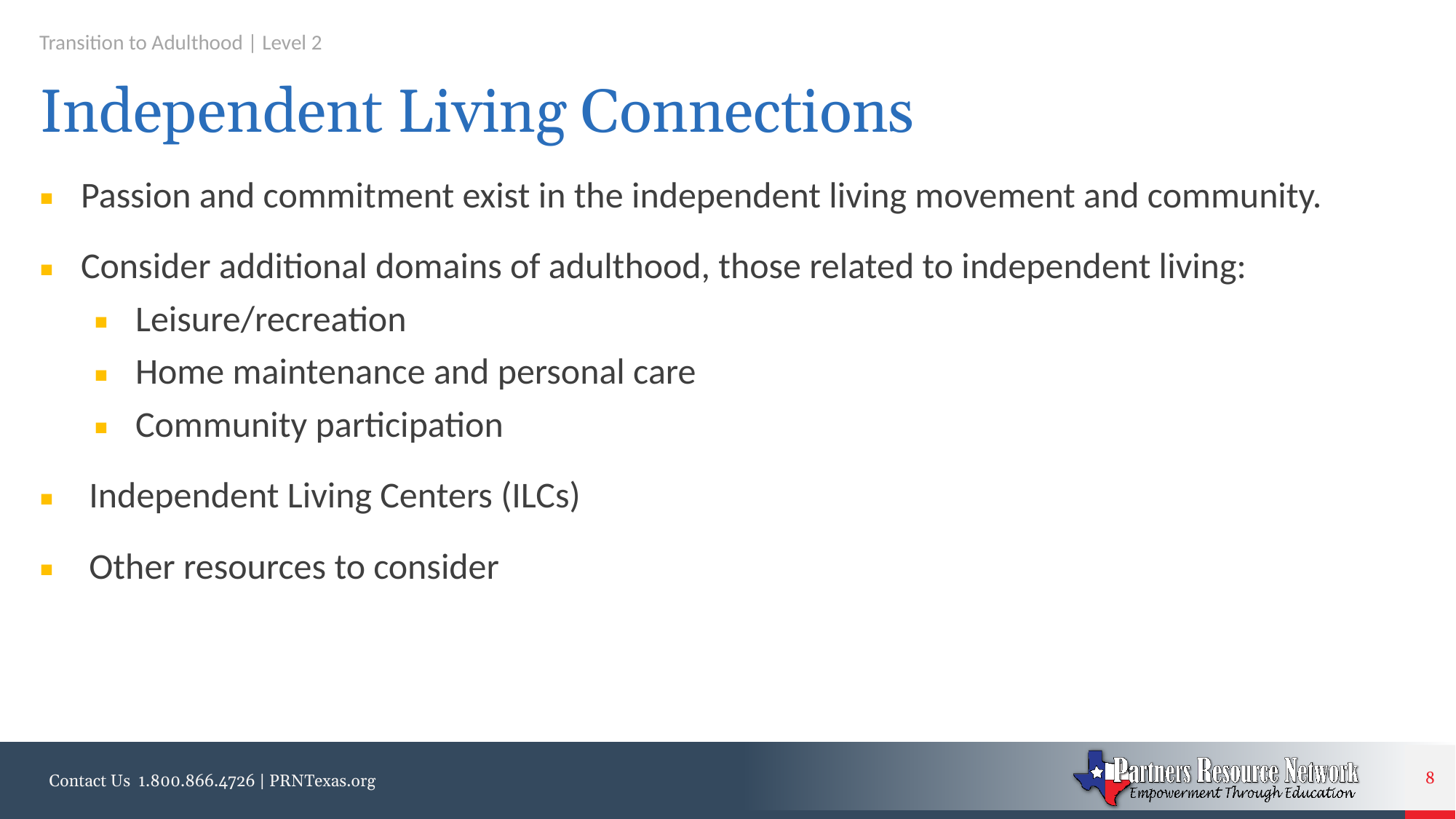

Transition to Adulthood | Level 2

Independent Living Connections
Passion and commitment exist in the independent living movement and community.
Consider additional domains of adulthood, those related to independent living:
Leisure/recreation
Home maintenance and personal care
Community participation
 Independent Living Centers (ILCs)
 Other resources to consider
8